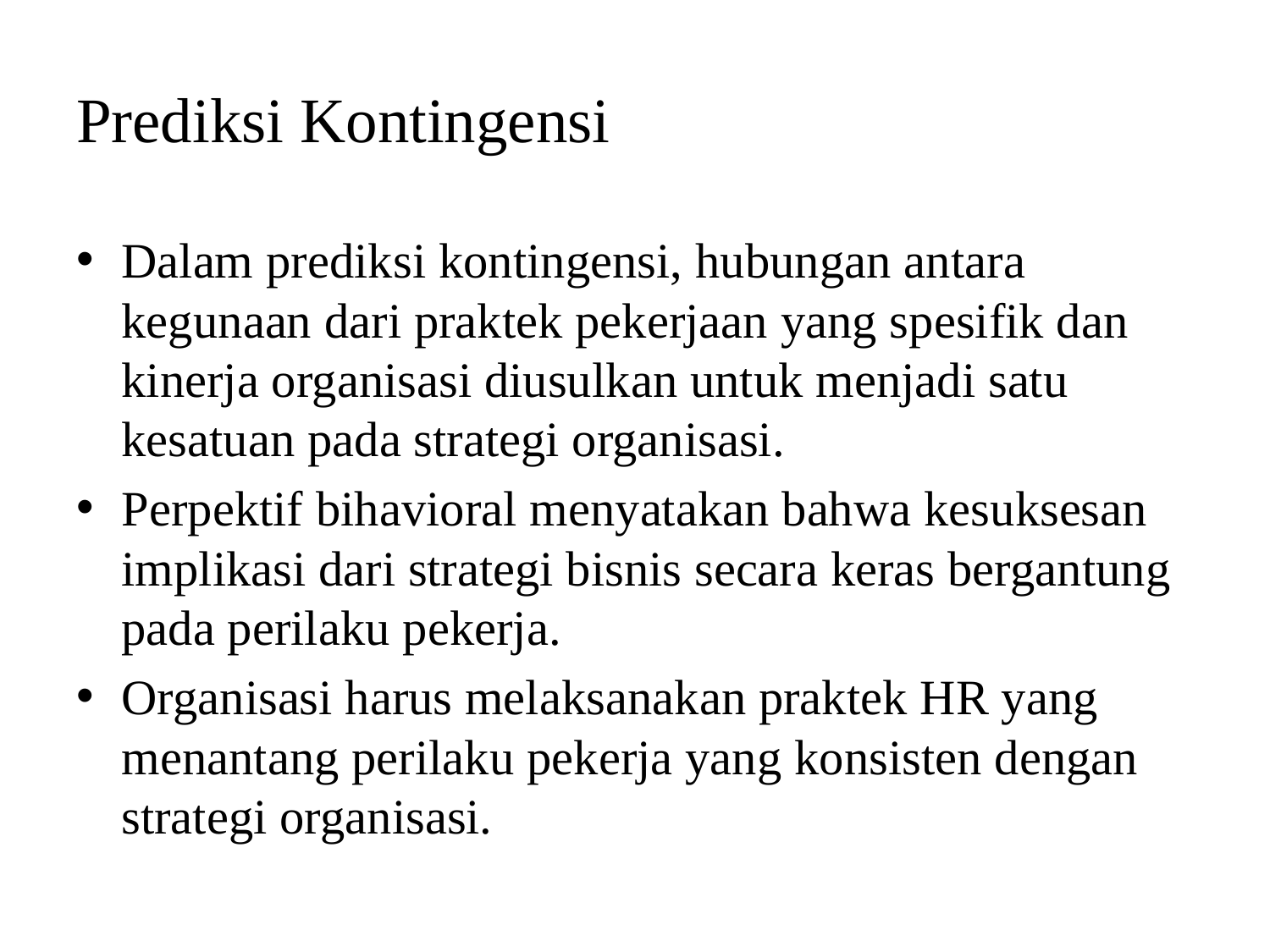

# Prediksi Kontingensi
Dalam prediksi kontingensi, hubungan antara kegunaan dari praktek pekerjaan yang spesifik dan kinerja organisasi diusulkan untuk menjadi satu kesatuan pada strategi organisasi.
Perpektif bihavioral menyatakan bahwa kesuksesan implikasi dari strategi bisnis secara keras bergantung pada perilaku pekerja.
Organisasi harus melaksanakan praktek HR yang menantang perilaku pekerja yang konsisten dengan strategi organisasi.